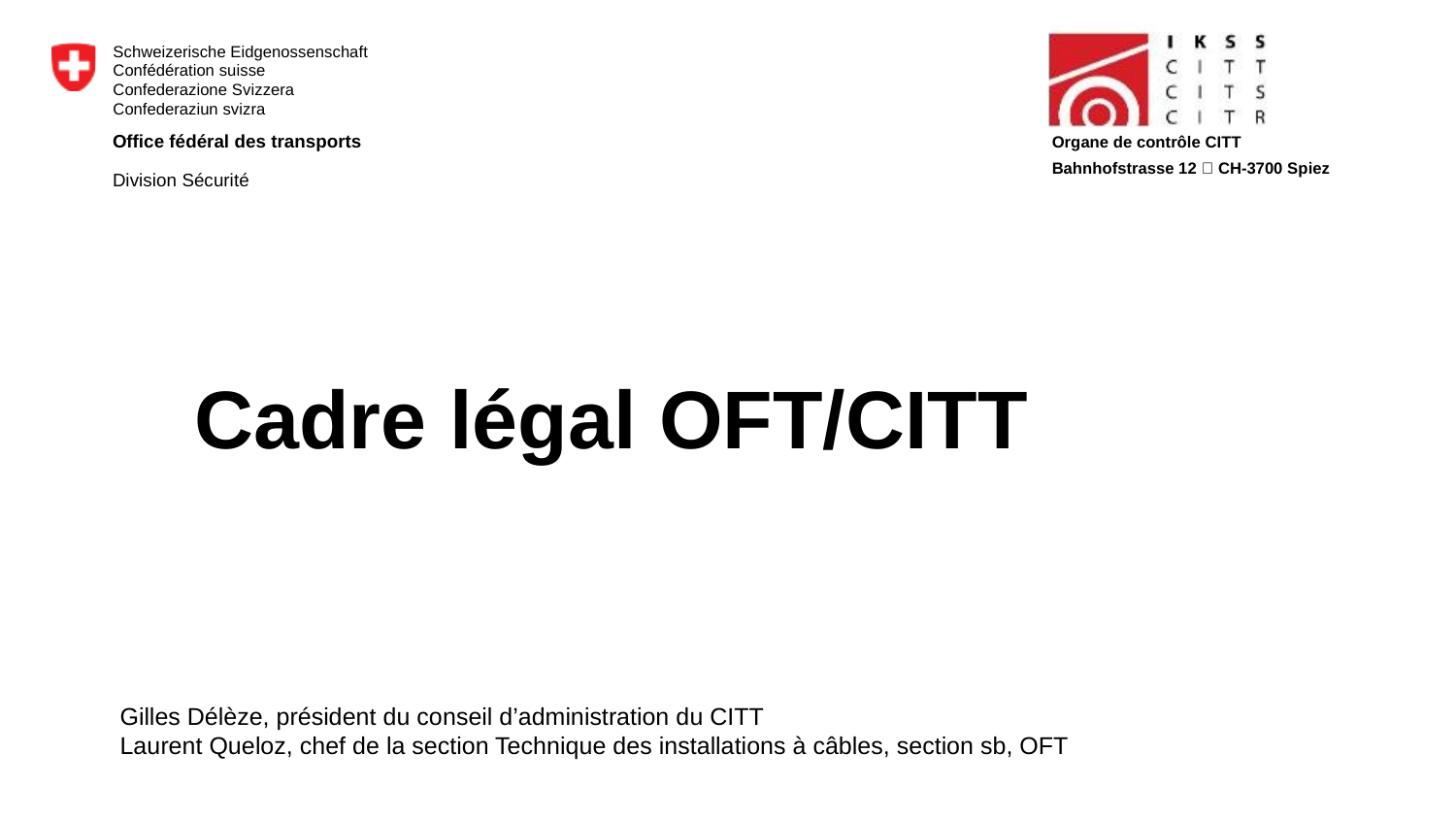

# Cadre légal OFT/CITT
Gilles Délèze, président du conseil d’administration du CITT
Laurent Queloz, chef de la section Technique des installations à câbles, section sb, OFT